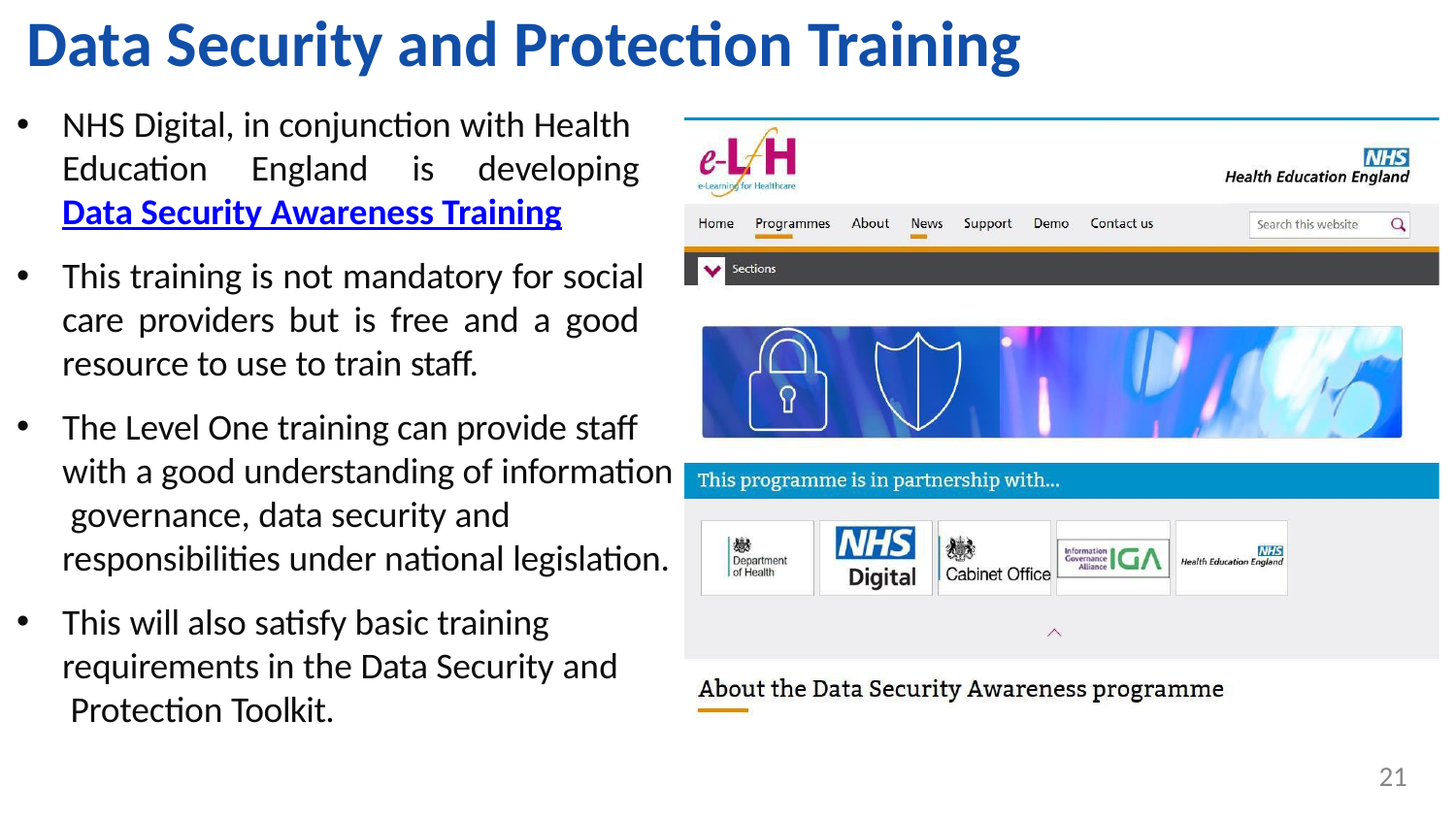

# Data Security and Protection Training
NHS Digital, in conjunction with Health  Education England is developing Data Security Awareness Training
This training is not mandatory for social  care providers but is free and a good  resource to use to train staff.
The Level One training can provide staff  with a good understanding of information  governance, data security and  responsibilities under national legislation.
This will also satisfy basic training  requirements in the Data Security and  Protection Toolkit.

21